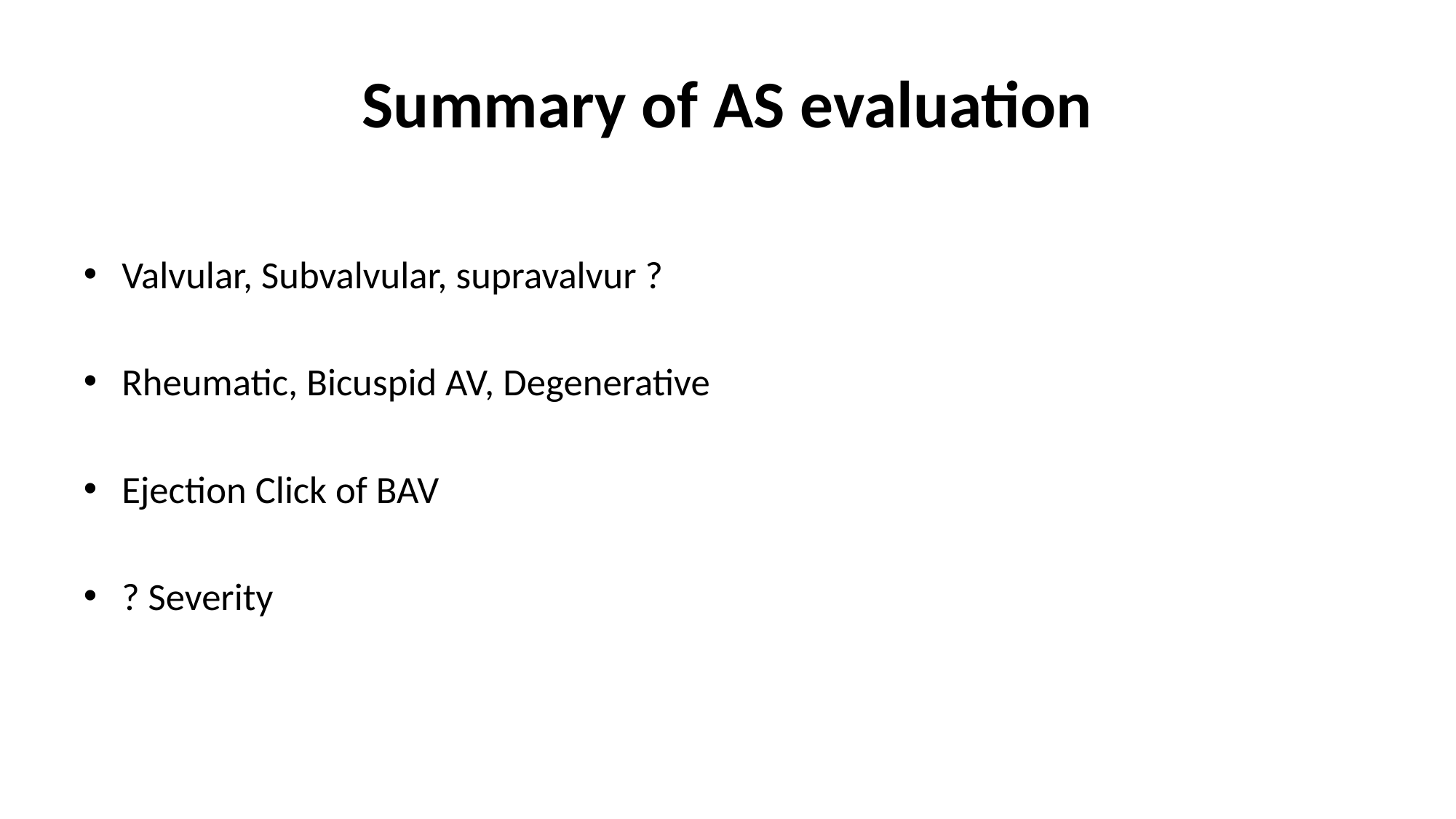

# Summary of AS evaluation

Valvular, Subvalvular, supravalvur ?

Rheumatic, Bicuspid AV, Degenerative

Ejection Click of BAV

? Severity

Associated lesions. coarctation in BAV with AS may be missed!!